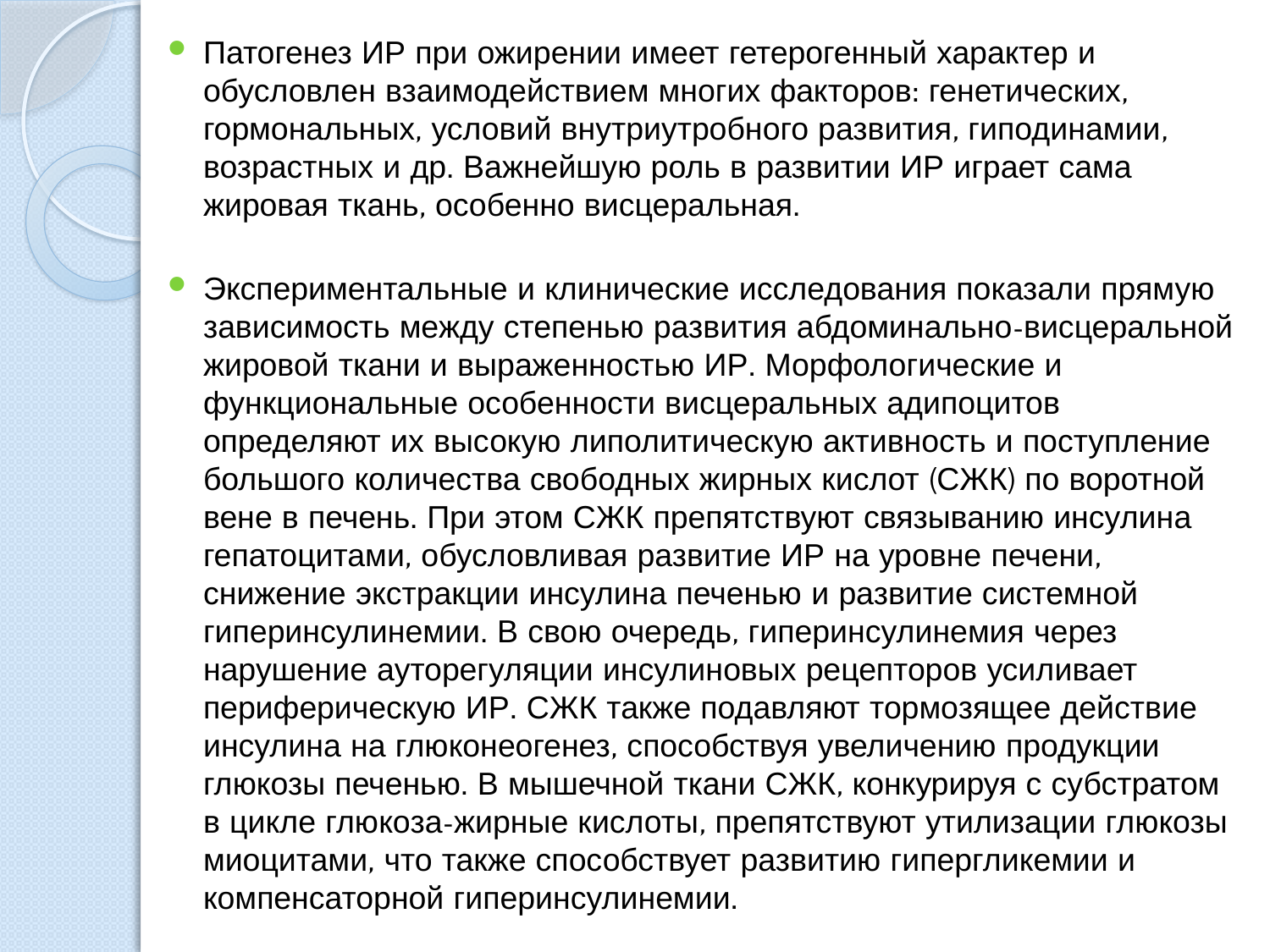

Патогенез ИР при ожирении имеет гетерогенный характер и обусловлен взаимодействием многих факторов: генетических, гормональных, условий внутриутробного развития, гиподинамии, возрастных и др. Важнейшую роль в развитии ИР играет сама жировая ткань, особенно висцеральная.

Экспериментальные и клинические исследования показали прямую зависимость между степенью развития абдоминально-висцеральной жировой ткани и выраженностью ИР. Морфологические и функциональные особенности висцеральных адипоцитов определяют их высокую липолитическую активность и поступление большого количества свободных жирных кислот (СЖК) по воротной вене в печень. При этом СЖК препятствуют связыванию инсулина гепатоцитами, обусловливая развитие ИР на уровне печени, снижение экстракции инсулина печенью и развитие системной гиперинсулинемии. В свою очередь, гиперинсулинемия через нарушение ауторегуляции инсулиновых рецепторов усиливает периферическую ИР. СЖК также подавляют тормозящее действие инсулина на глюконеогенез, способствуя увеличению продукции глюкозы печенью. В мышечной ткани СЖК, конкурируя с субстратом в цикле глюкоза-жирные кислоты, препятствуют утилизации глюкозы миоцитами, что также способствует развитию гипергликемии и компенсаторной гиперинсулинемии.